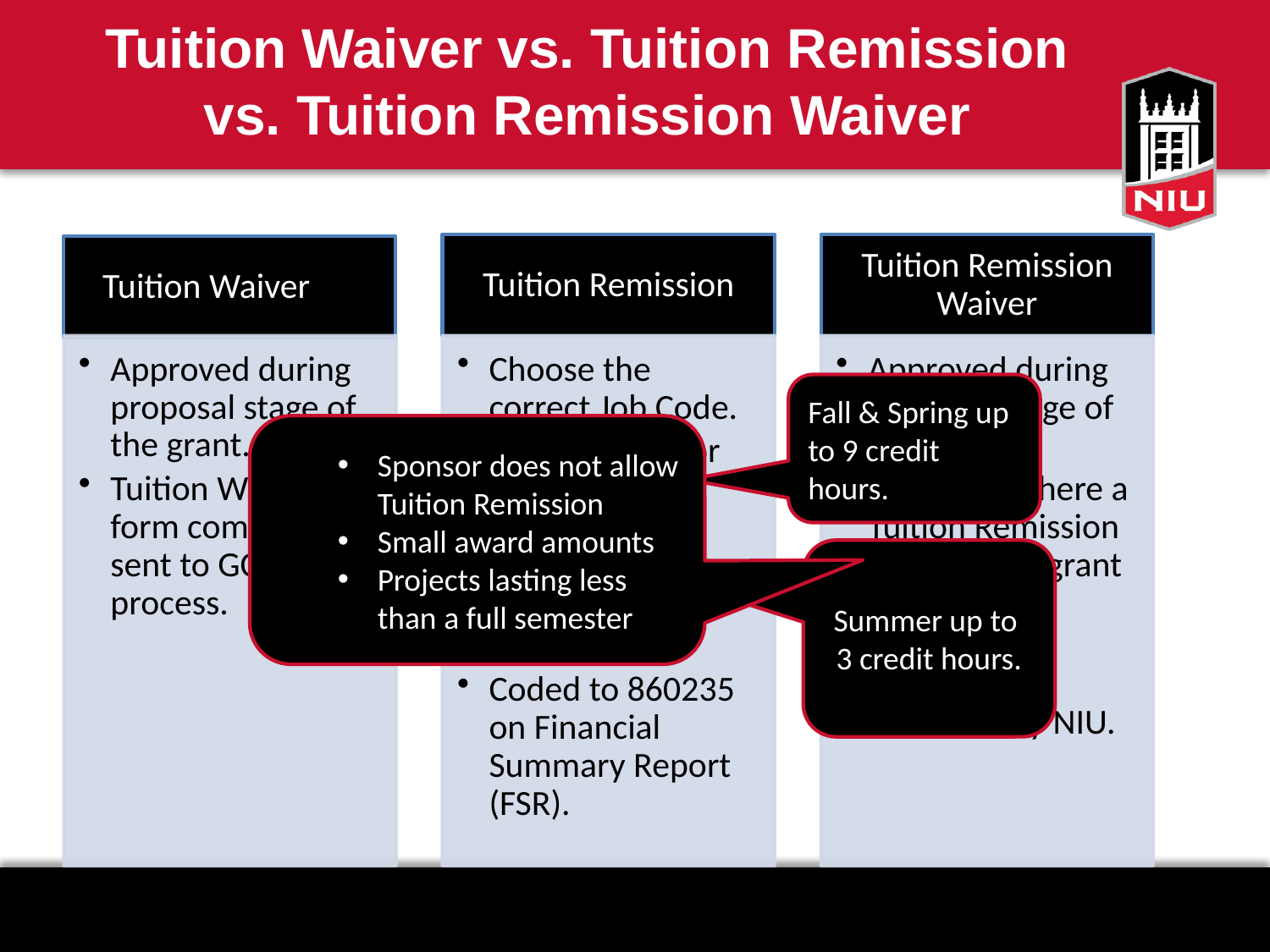

# Tuition Waiver vs. Tuition Remission vs. Tuition Remission Waiver
Tuition Waiver
Approved during proposal stage of the grant.
Tuition Waiver form completed & sent to GCA to process.
Tuition Remission
Choose the correct Job Code.
GCA submits for tuition to be charged to the grant.
Does not incur indirect costs.
Coded to 860235 on Financial Summary Report (FSR).
Tuition Remission Waiver
Approved during proposal stage of a grant.
Scenarios where a Tuition Remission Waiver on a grant may be approved…
Tuition cost absorbed by NIU.

Fall & Spring up to 9 credit hours.
Sponsor does not allow Tuition Remission
Small award amounts
Projects lasting less than a full semester

Summer up to  3 credit hours.